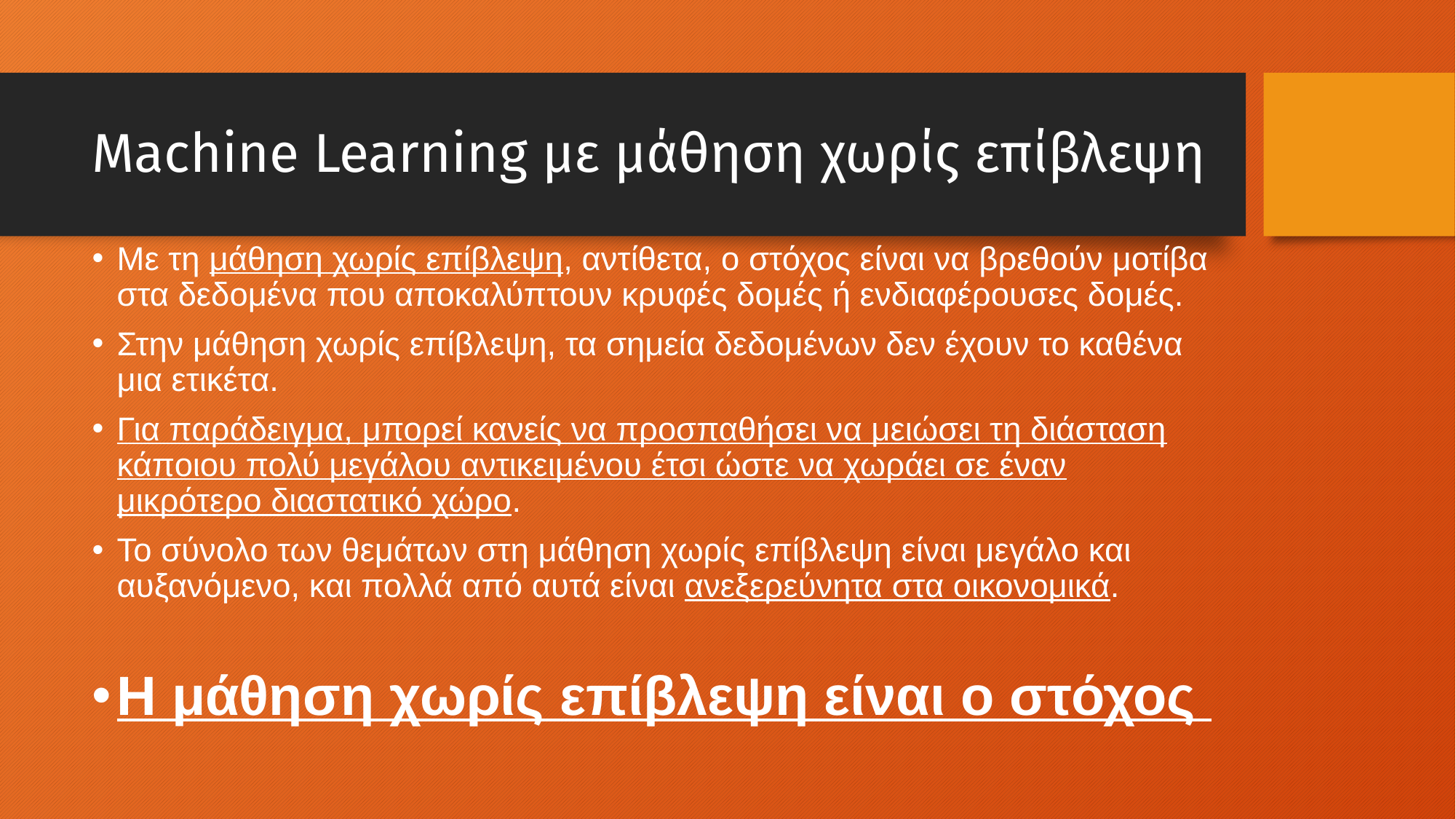

# Machine Learning με μάθηση χωρίς επίβλεψη
Με τη μάθηση χωρίς επίβλεψη, αντίθετα, ο στόχος είναι να βρεθούν μοτίβα στα δεδομένα που αποκαλύπτουν κρυφές δομές ή ενδιαφέρουσες δομές.
Στην μάθηση χωρίς επίβλεψη, τα σημεία δεδομένων δεν έχουν το καθένα μια ετικέτα.
Για παράδειγμα, μπορεί κανείς να προσπαθήσει να μειώσει τη διάσταση κάποιου πολύ μεγάλου αντικειμένου έτσι ώστε να χωράει σε έναν μικρότερο διαστατικό χώρο.
Το σύνολο των θεμάτων στη μάθηση χωρίς επίβλεψη είναι μεγάλο και αυξανόμενο, και πολλά από αυτά είναι ανεξερεύνητα στα οικονομικά.

Η μάθηση χωρίς επίβλεψη είναι ο στόχος